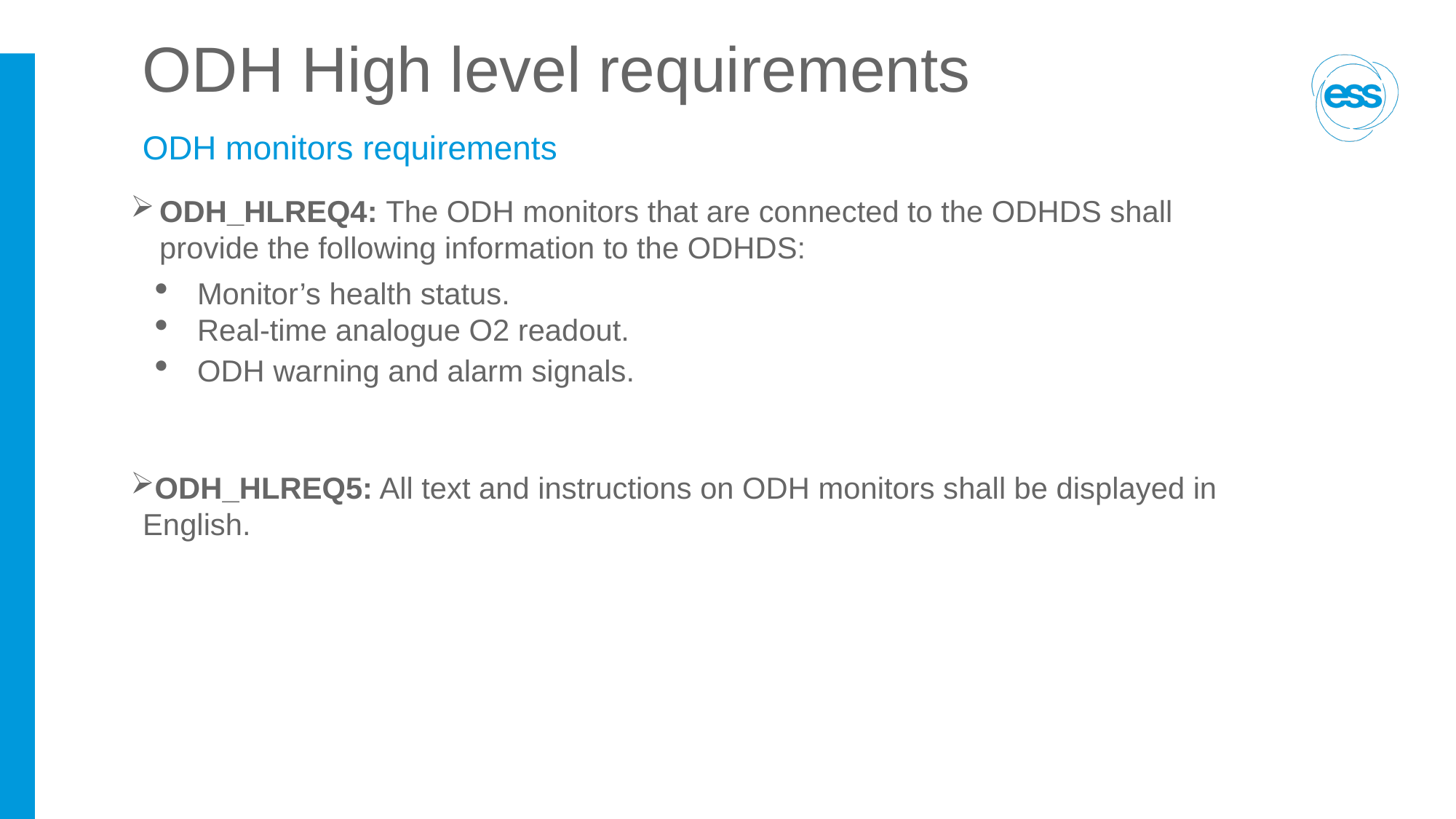

# ODH High level requirements
ODH monitors requirements
ODH_HLREQ4: The ODH monitors that are connected to the ODHDS shall provide the following information to the ODHDS:
Monitor’s health status.
Real-time analogue O2 readout.
ODH warning and alarm signals.

ODH_HLREQ5: All text and instructions on ODH monitors shall be displayed in English.